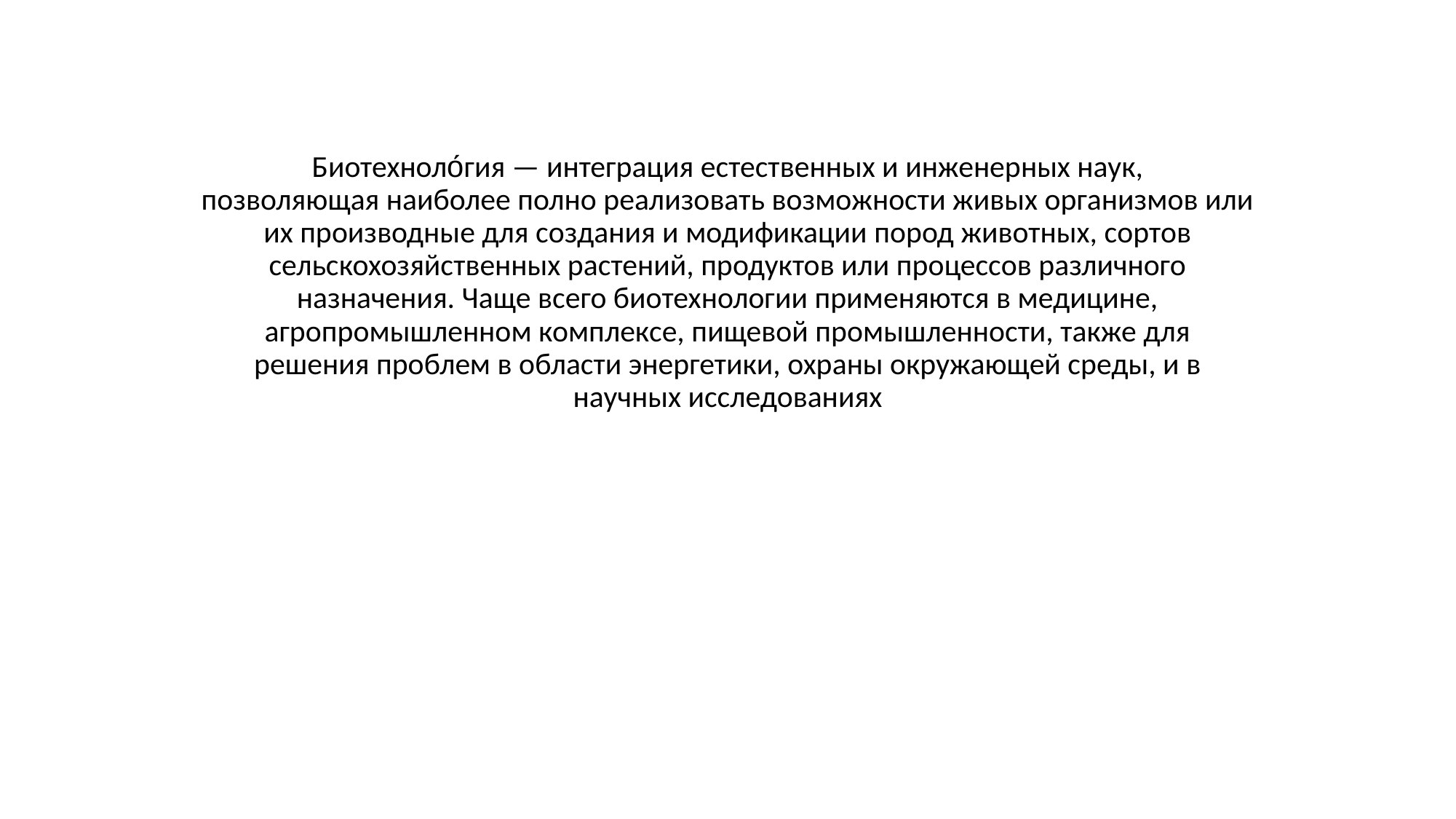

# Биотехноло́гия — интеграция естественных и инженерных наук, позволяющая наиболее полно реализовать возможности живых организмов или их производные для создания и модификации пород животных, сортов сельскохозяйственных растений, продуктов или процессов различного назначения. Чаще всего биотехнологии применяются в медицине, агропромышленном комплексе, пищевой промышленности, также для решения проблем в области энергетики, охраны окружающей среды, и в научных исследованиях